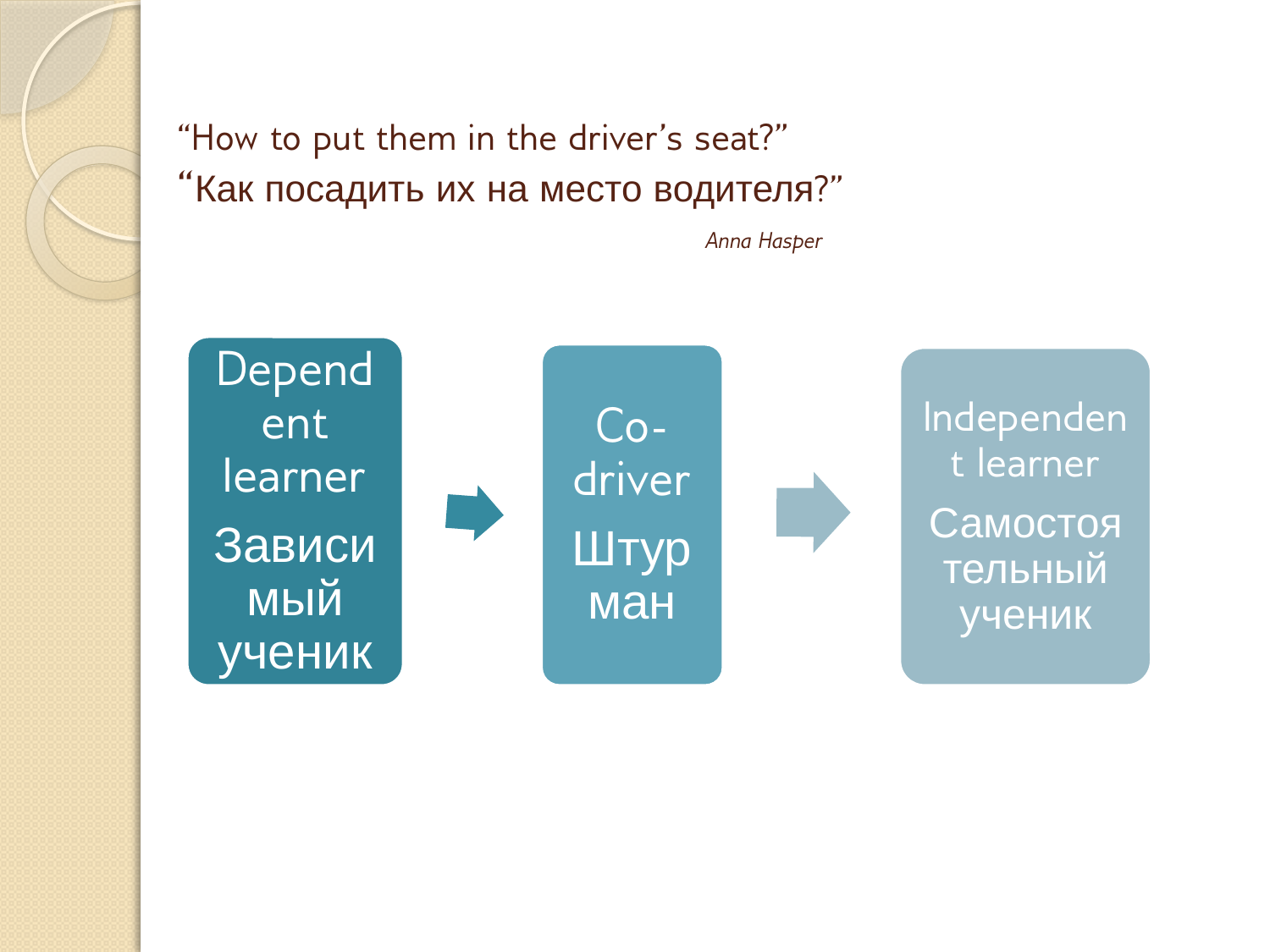

# “How to put them in the driver’s seat?” “Как посадить их на место водителя?” Anna Hasper
Dependent learner
Зависимый ученик

Co-driver
Штурман

Independent learner
Самостоятельный ученик